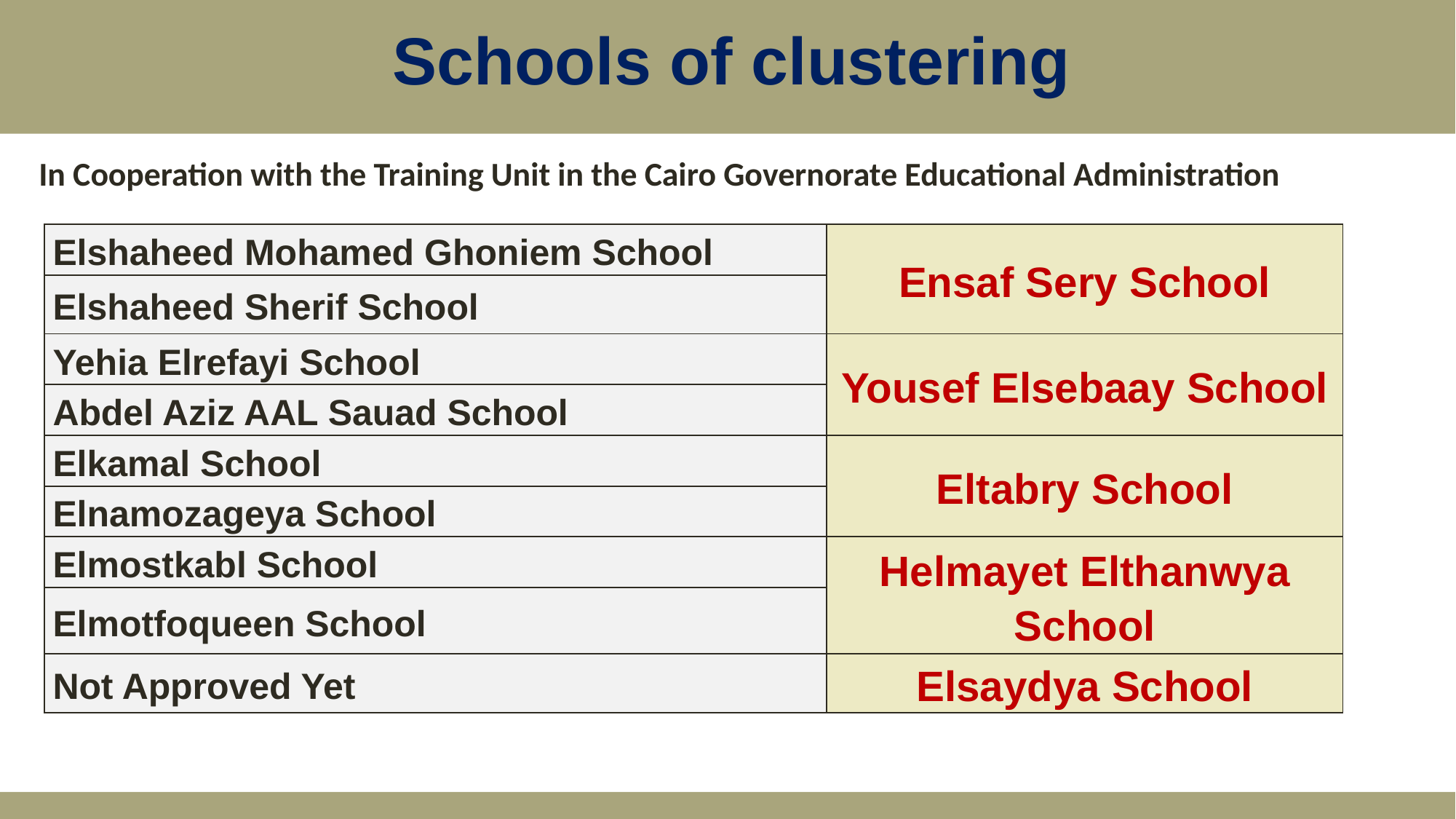

Schools of clustering
In Cooperation with the Training Unit in the Cairo Governorate Educational Administration
| Elshaheed Mohamed Ghoniem School | Ensaf Sery School |
| --- | --- |
| Elshaheed Sherif School |  |
| Yehia Elrefayi School | Yousef Elsebaay School |
| Abdel Aziz AAL Sauad School |  |
| Elkamal School | Eltabry School |
| Elnamozageya School |  |
| Elmostkabl School | Helmayet Elthanwya School |
| Elmotfoqueen School |  |
| Not Approved Yet | Elsaydya School |